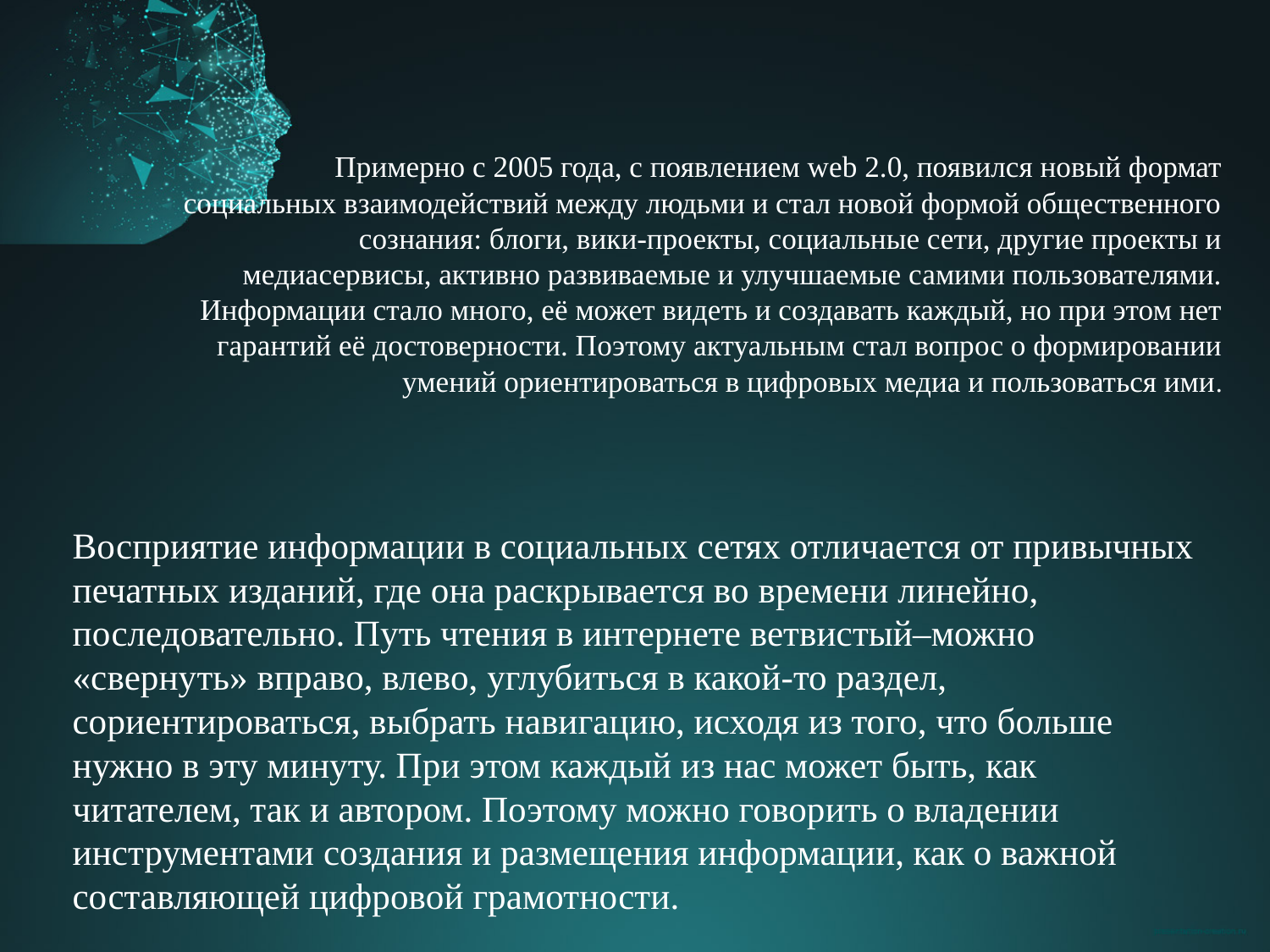

# Примерно с 2005 года, с появлением web 2.0, появился новый формат социальных взаимодействий между людьми и стал новой формой общественного сознания: блоги, вики-проекты, социальные сети, другие проекты и медиасервисы, активно развиваемые и улучшаемые самими пользователями. Информации стало много, её может видеть и создавать каждый, но при этом нет гарантий её достоверности. Поэтому актуальным стал вопрос о формировании умений ориентироваться в цифровых медиа и пользоваться ими.
Восприятие информации в социальных сетях отличается от привычных печатных изданий, где она раскрывается во времени линейно, последовательно. Путь чтения в интернете ветвистый–можно «свернуть» вправо, влево, углубиться в какой-то раздел, сориентироваться, выбрать навигацию, исходя из того, что больше нужно в эту минуту. При этом каждый из нас может быть, как читателем, так и автором. Поэтому можно говорить о владении инструментами создания и размещения информации, как о важной составляющей цифровой грамотности.